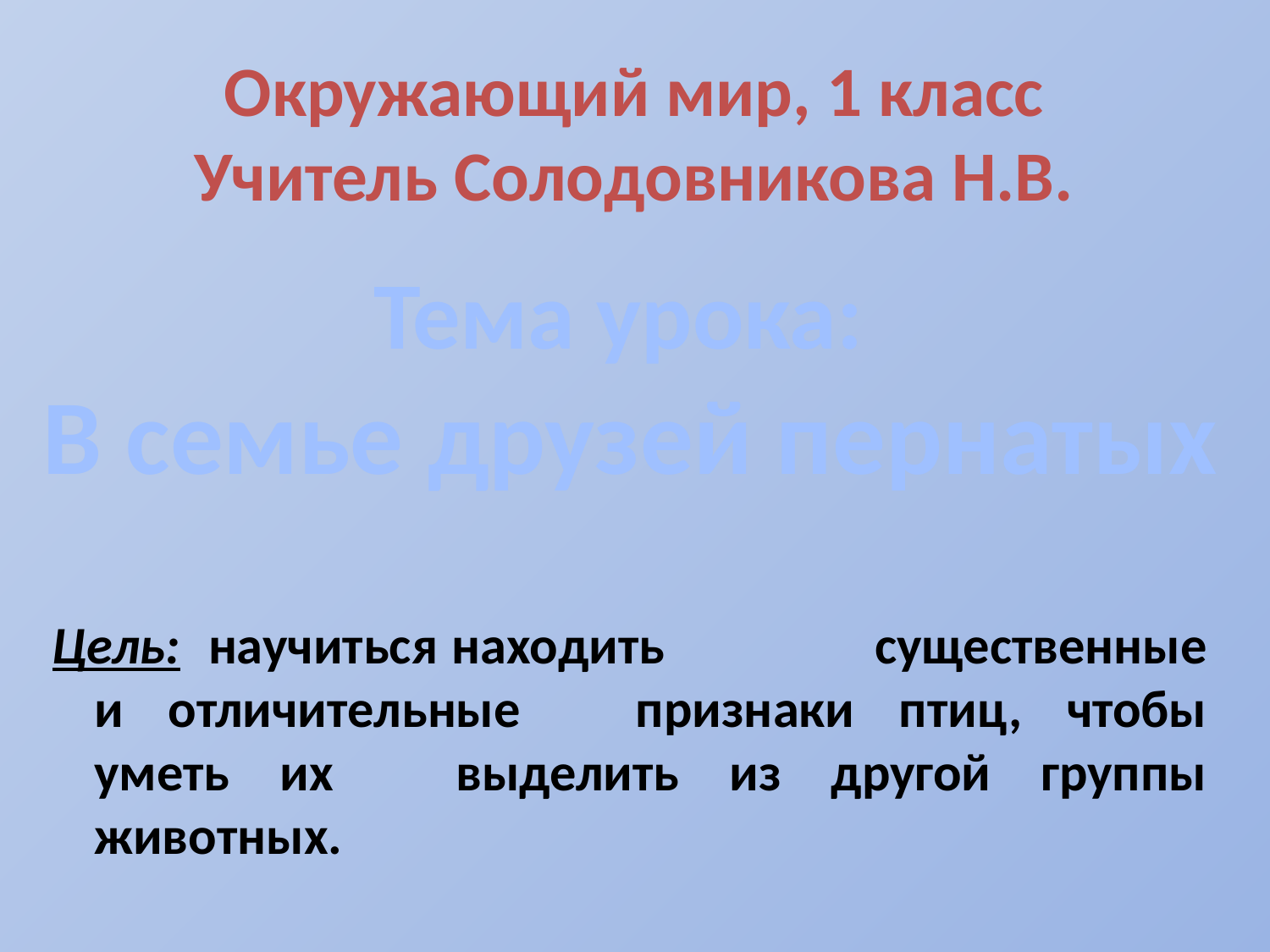

Окружающий мир, 1 класс
Учитель Солодовникова Н.В.
Тема урока:
 В семье друзей пернатых
Цель:  научиться находить    			   	существенные и отличительные 		признаки птиц, чтобы уметь их 	выделить из другой группы животных.